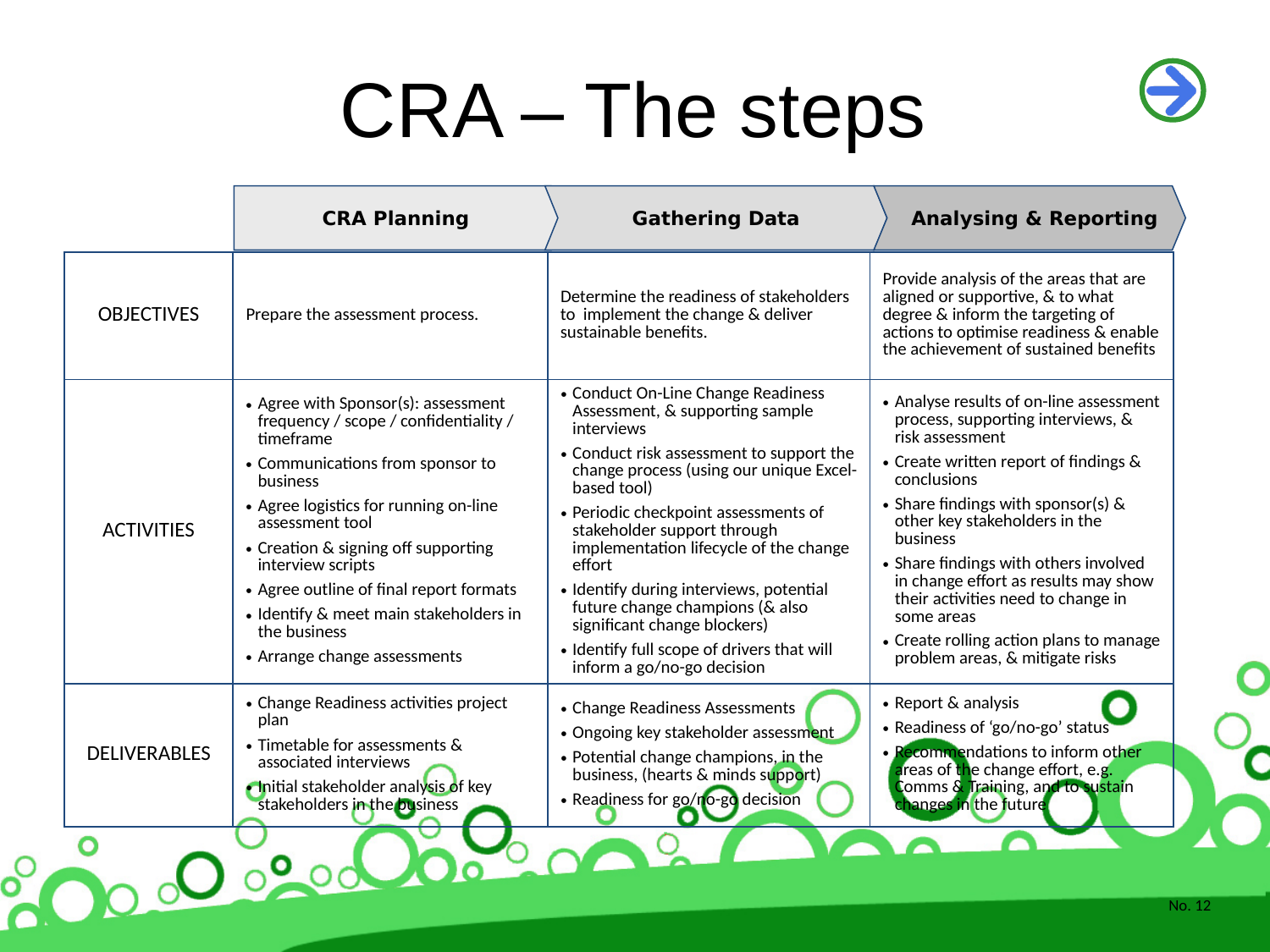

# CRA – The steps
Analysing & Reporting
CRA Planning
Gathering Data
| OBJECTIVES | Prepare the assessment process. | Determine the readiness of stakeholders to implement the change & deliver sustainable benefits. | Provide analysis of the areas that are aligned or supportive, & to what degree & inform the targeting of actions to optimise readiness & enable the achievement of sustained benefits |
| --- | --- | --- | --- |
| ACTIVITIES | Agree with Sponsor(s): assessment frequency / scope / confidentiality / timeframe Communications from sponsor to business Agree logistics for running on-line assessment tool Creation & signing off supporting interview scripts Agree outline of final report formats Identify & meet main stakeholders in the business Arrange change assessments | Conduct On-Line Change Readiness Assessment, & supporting sample interviews Conduct risk assessment to support the change process (using our unique Excel-based tool) Periodic checkpoint assessments of stakeholder support through implementation lifecycle of the change effort Identify during interviews, potential future change champions (& also significant change blockers) Identify full scope of drivers that will inform a go/no-go decision | Analyse results of on-line assessment process, supporting interviews, & risk assessment Create written report of findings & conclusions Share findings with sponsor(s) & other key stakeholders in the business Share findings with others involved in change effort as results may show their activities need to change in some areas Create rolling action plans to manage problem areas, & mitigate risks |
| DELIVERABLES | Change Readiness activities project plan Timetable for assessments & associated interviews Initial stakeholder analysis of key stakeholders in the business | Change Readiness Assessments Ongoing key stakeholder assessment Potential change champions, in the business, (hearts & minds support) Readiness for go/no-go decision | Report & analysis Readiness of ‘go/no-go’ status Recommendations to inform other areas of the change effort, e.g. Comms & Training, and to sustain changes in the future |